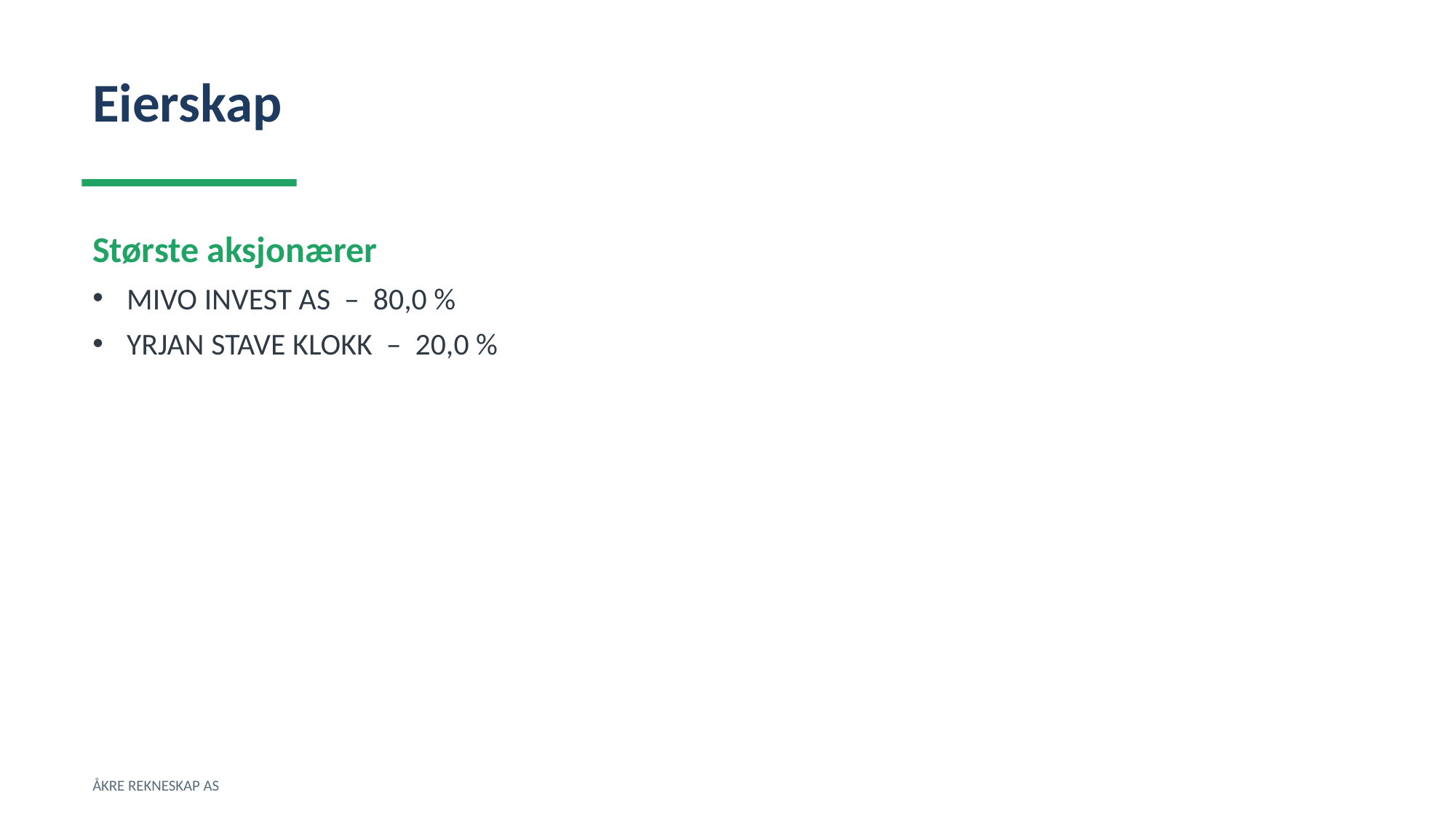

Eierskap

Største aksjonærer
MIVO INVEST AS  –  80,0 %
YRJAN STAVE KLOKK  –  20,0 %
ÅKRE REKNESKAP AS